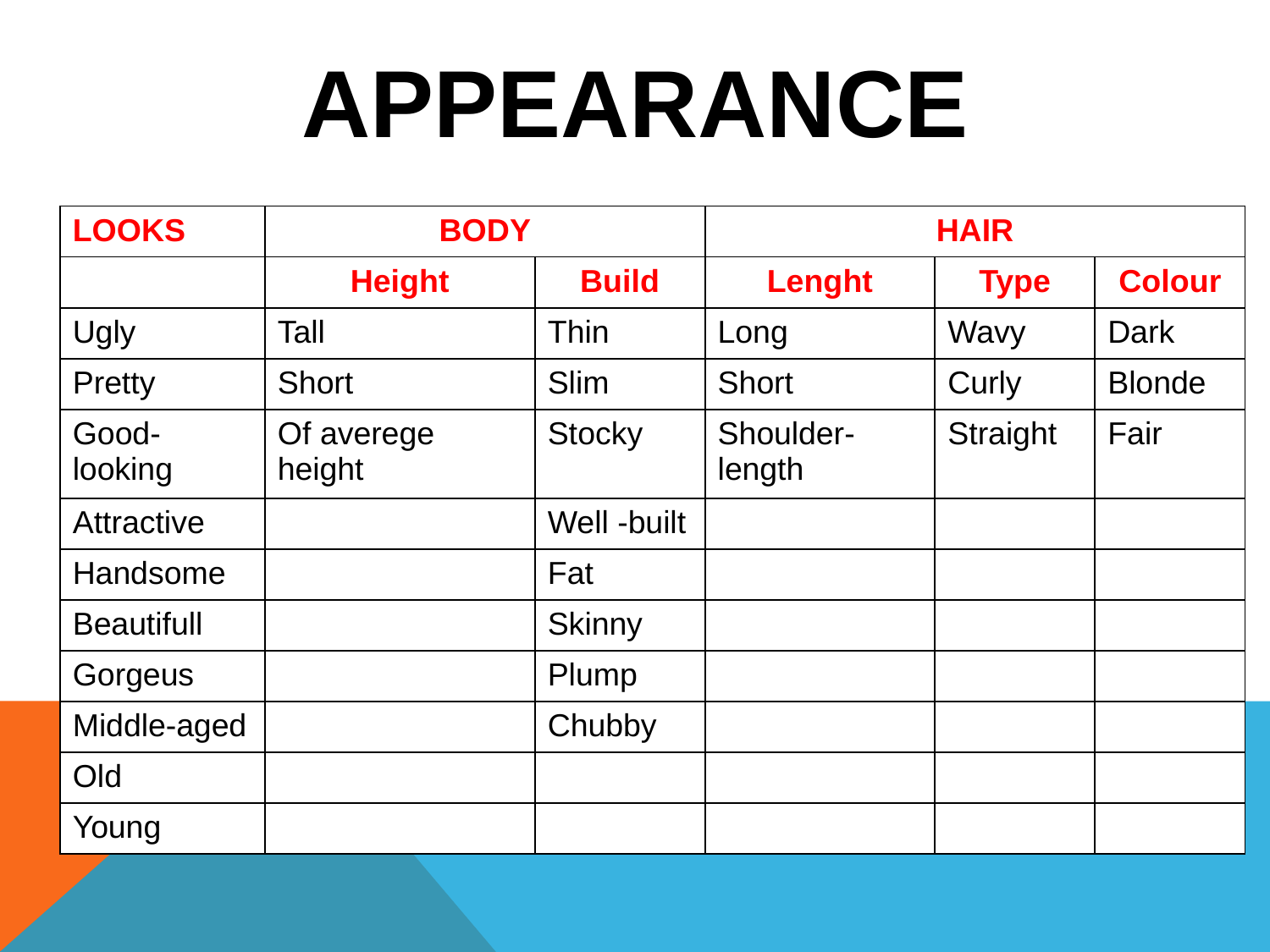

APPEARANCE
| LOOKS | BODY |  | HAIR |  |  |
| --- | --- | --- | --- | --- | --- |
|  | Height | Build | Lenght | Type | Colour |
| Ugly | Tall | Thin | Long | Wavy | Dark |
| Pretty | Short | Slim | Short | Curly | Blonde |
| Good-looking | Of averege height | Stocky | Shoulder- length | Straight | Fair |
| Attractive |  | Well -built |  |  |  |
| Handsome |  | Fat |  |  |  |
| Beautifull |  | Skinny |  |  |  |
| Gorgeus |  | Plump |  |  |  |
| Middle-aged |  | Chubby |  |  |  |
| Old |  |  |  |  |  |
| Young |  |  |  |  |  |